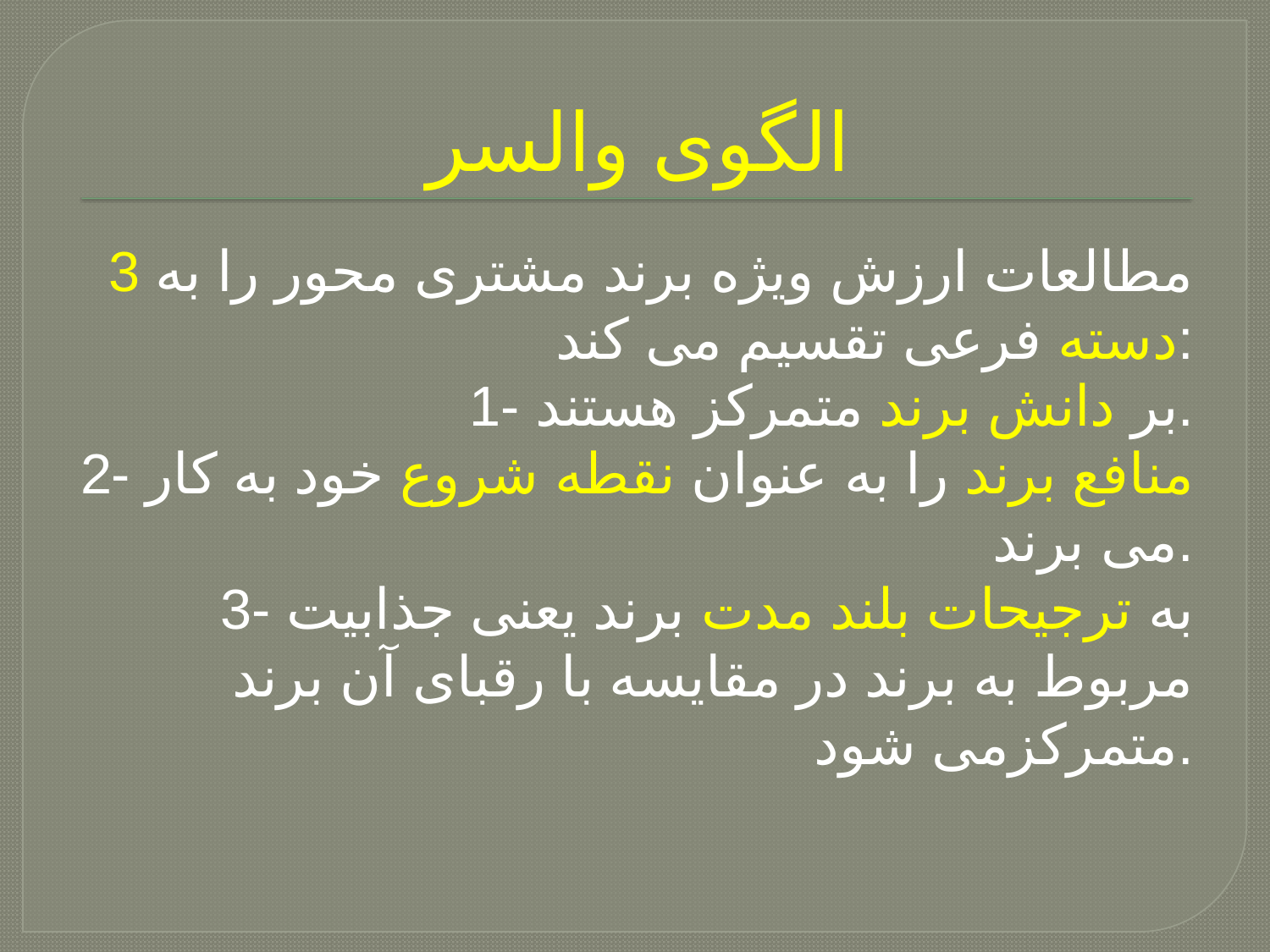

# الگوی والسر
مطالعات ارزش ویژه برند مشتری محور را به 3 دسته فرعی تقسیم می کند:
1- بر دانش برند متمرکز هستند.
2- منافع برند را به عنوان نقطه شروع خود به کار می برند.
3- به ترجیحات بلند مدت برند یعنی جذابیت مربوط به برند در مقایسه با رقبای آن برند متمرکزمی شود.